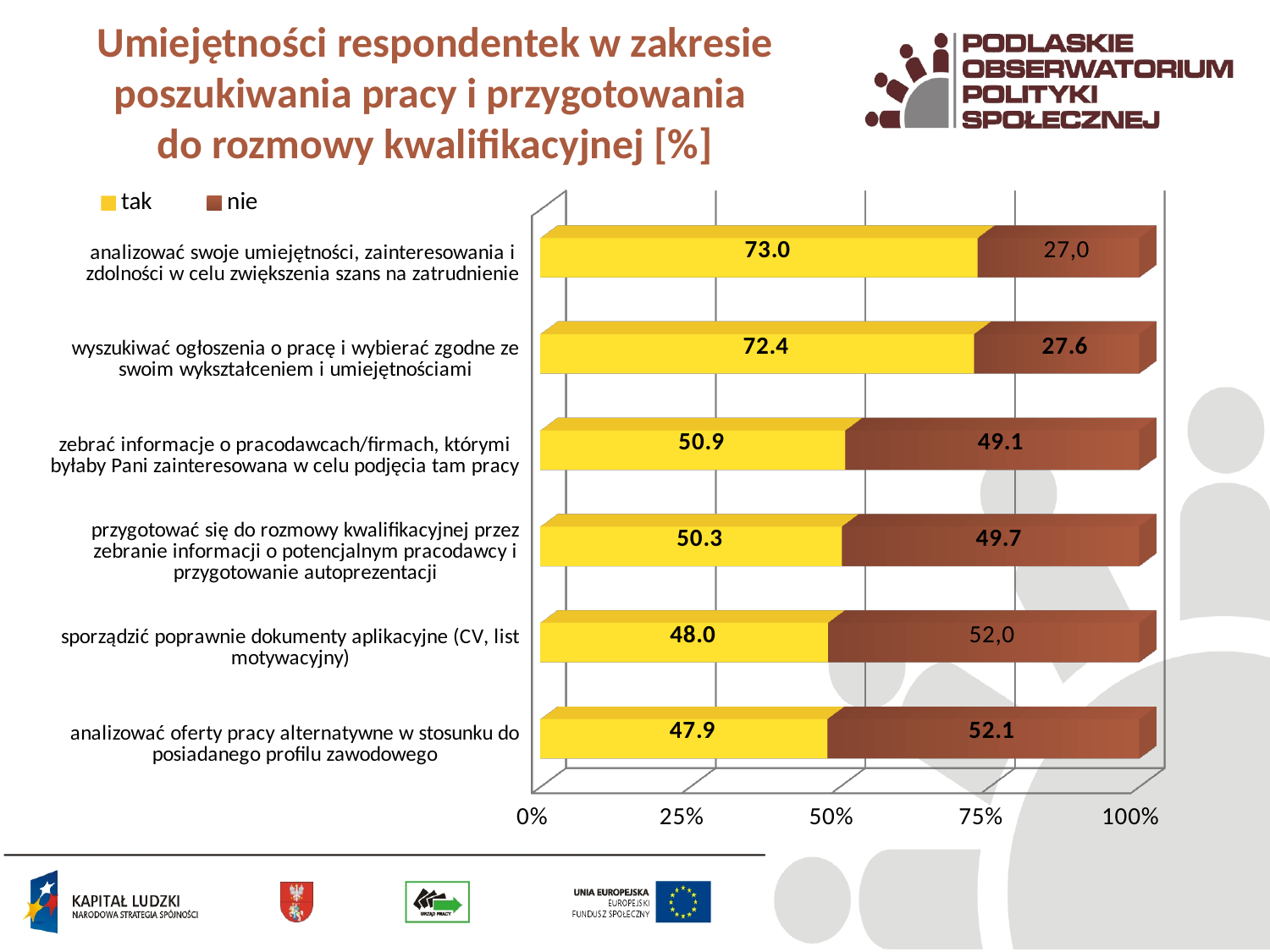

# Umiejętności respondentek w zakresie poszukiwania pracy i przygotowania do rozmowy kwalifikacyjnej [%]

[unsupported chart]